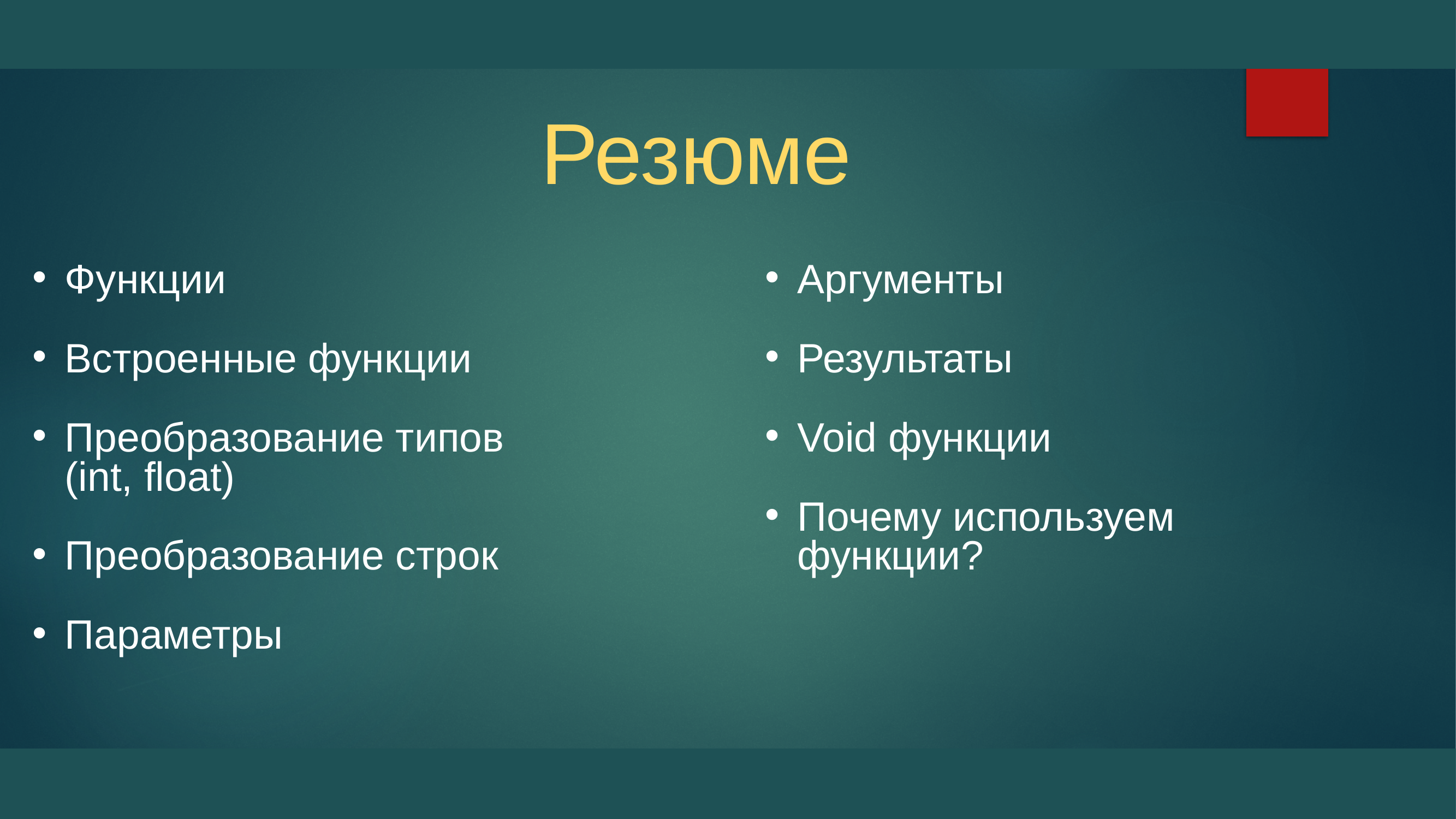

# Резюме
Функции
Встроенные функции
Преобразование типов (int, float)
Преобразование строк
Параметры
Аргументы
Результаты
Void функции
Почему используем функции?